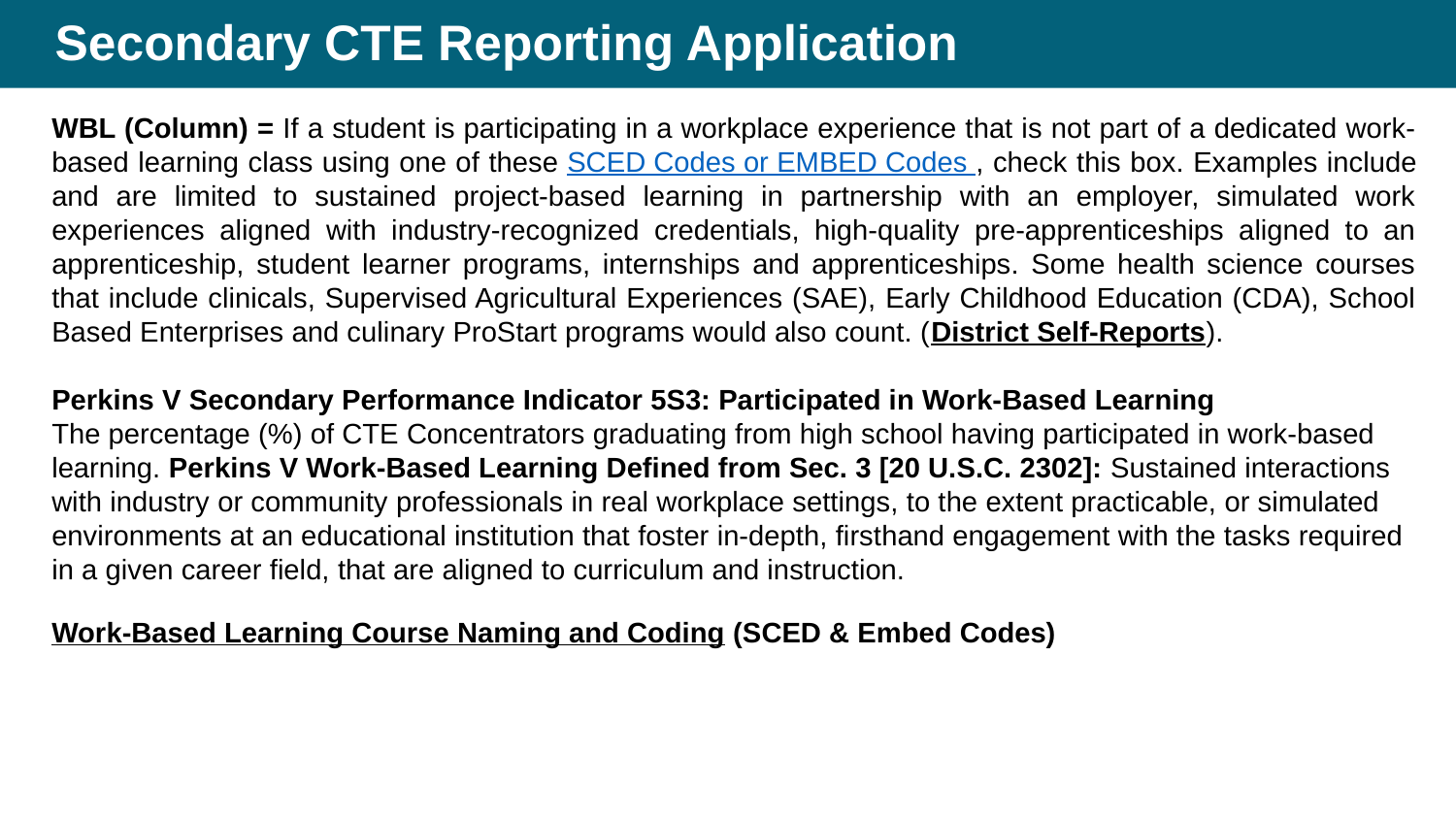

# Secondary CTE Reporting Application
WBL (Column) = If a student is participating in a workplace experience that is not part of a dedicated work-based learning class using one of these SCED Codes or EMBED Codes , check this box. Examples include and are limited to sustained project-based learning in partnership with an employer, simulated work experiences aligned with industry-recognized credentials, high-quality pre-apprenticeships aligned to an apprenticeship, student learner programs, internships and apprenticeships. Some health science courses that include clinicals, Supervised Agricultural Experiences (SAE), Early Childhood Education (CDA), School Based Enterprises and culinary ProStart programs would also count. (District Self-Reports).

Perkins V Secondary Performance Indicator 5S3: Participated in Work-Based Learning
The percentage (%) of CTE Concentrators graduating from high school having participated in work-based learning. Perkins V Work-Based Learning Defined from Sec. 3 [20 U.S.C. 2302]: Sustained interactions with industry or community professionals in real workplace settings, to the extent practicable, or simulated environments at an educational institution that foster in-depth, firsthand engagement with the tasks required in a given career field, that are aligned to curriculum and instruction.
Work-Based Learning Course Naming and Coding (SCED & Embed Codes)